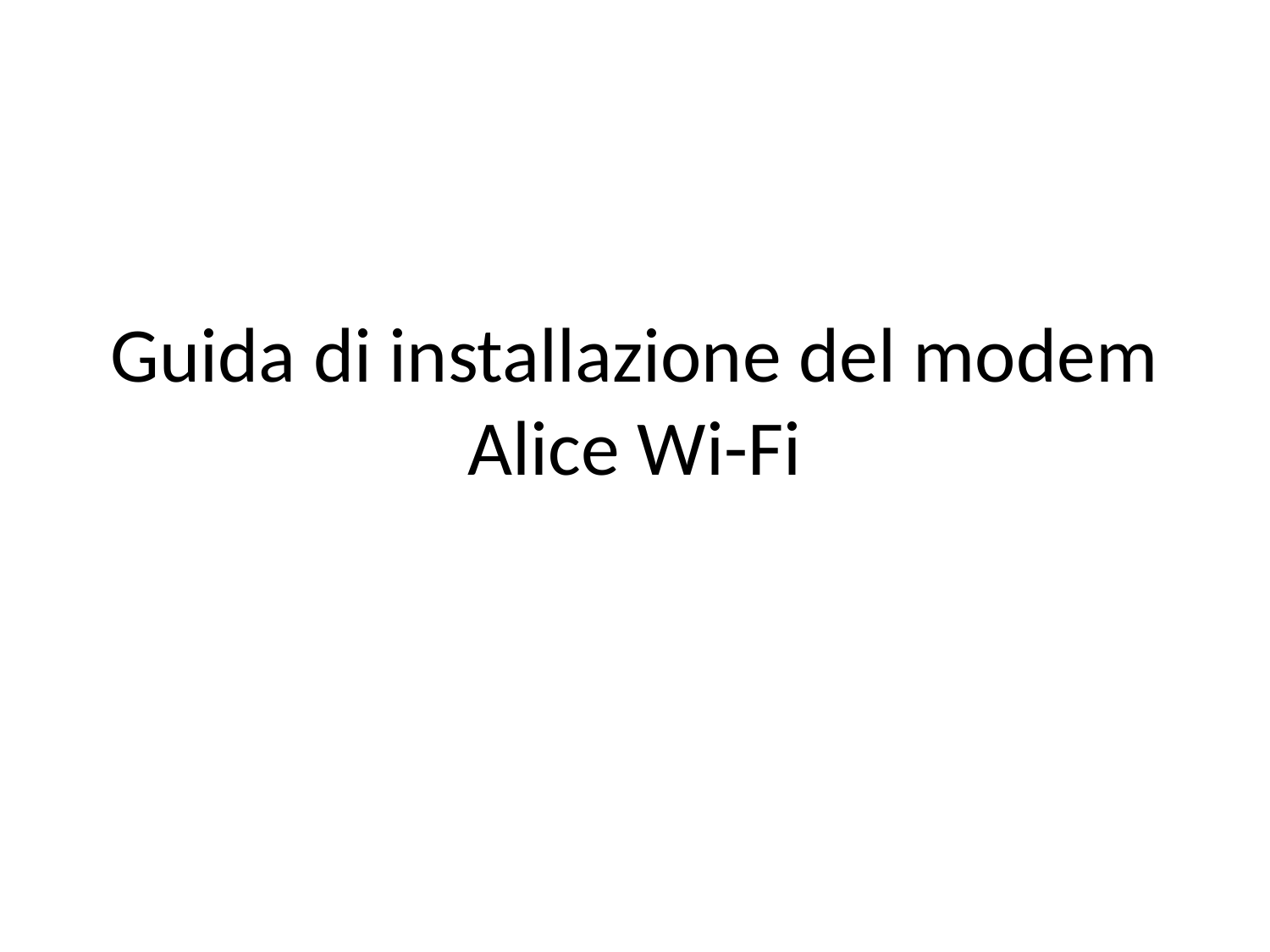

# Guida di installazione del modem Alice Wi-Fi